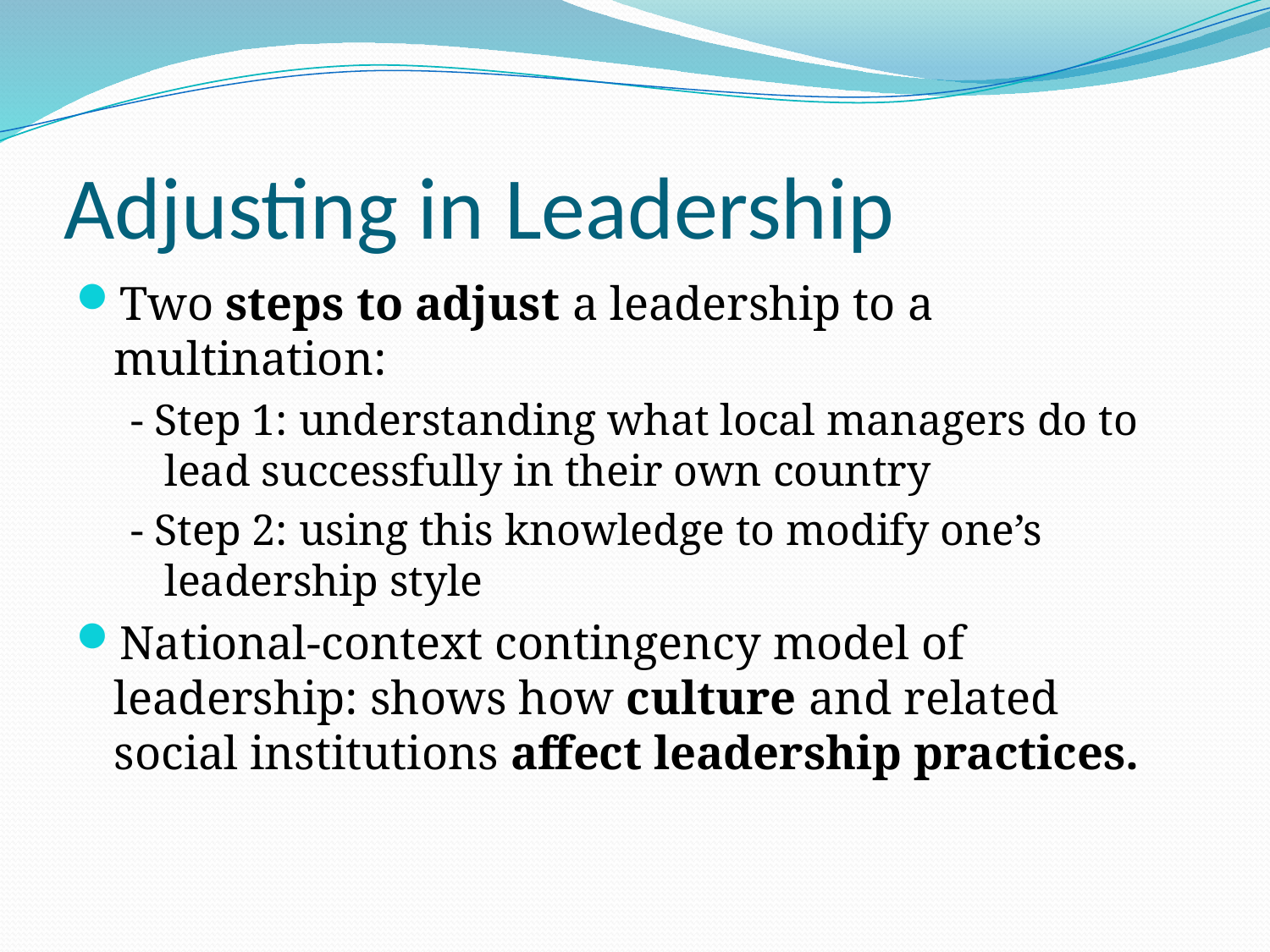

# Adjusting in Leadership
Two steps to adjust a leadership to a multination:
- Step 1: understanding what local managers do to lead successfully in their own country
- Step 2: using this knowledge to modify one’s leadership style
National-context contingency model of leadership: shows how culture and related social institutions affect leadership practices.